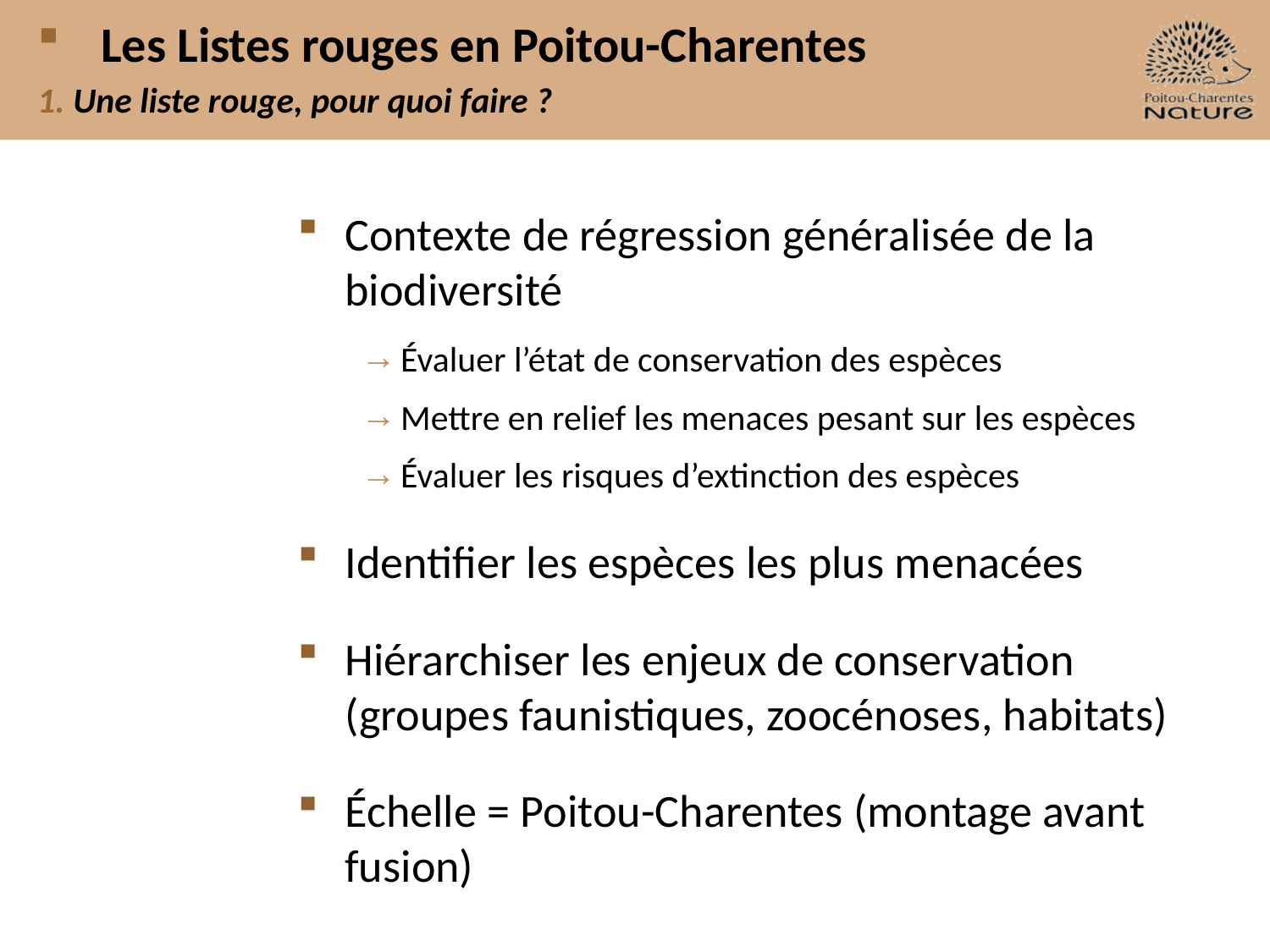

Les Listes rouges en Poitou-Charentes
# 1. Une liste rouge, pour quoi faire ?
Contexte de régression généralisée de la biodiversité
Évaluer l’état de conservation des espèces
Mettre en relief les menaces pesant sur les espèces
Évaluer les risques d’extinction des espèces
Identifier les espèces les plus menacées
Hiérarchiser les enjeux de conservation (groupes faunistiques, zoocénoses, habitats)
Échelle = Poitou-Charentes (montage avant fusion)